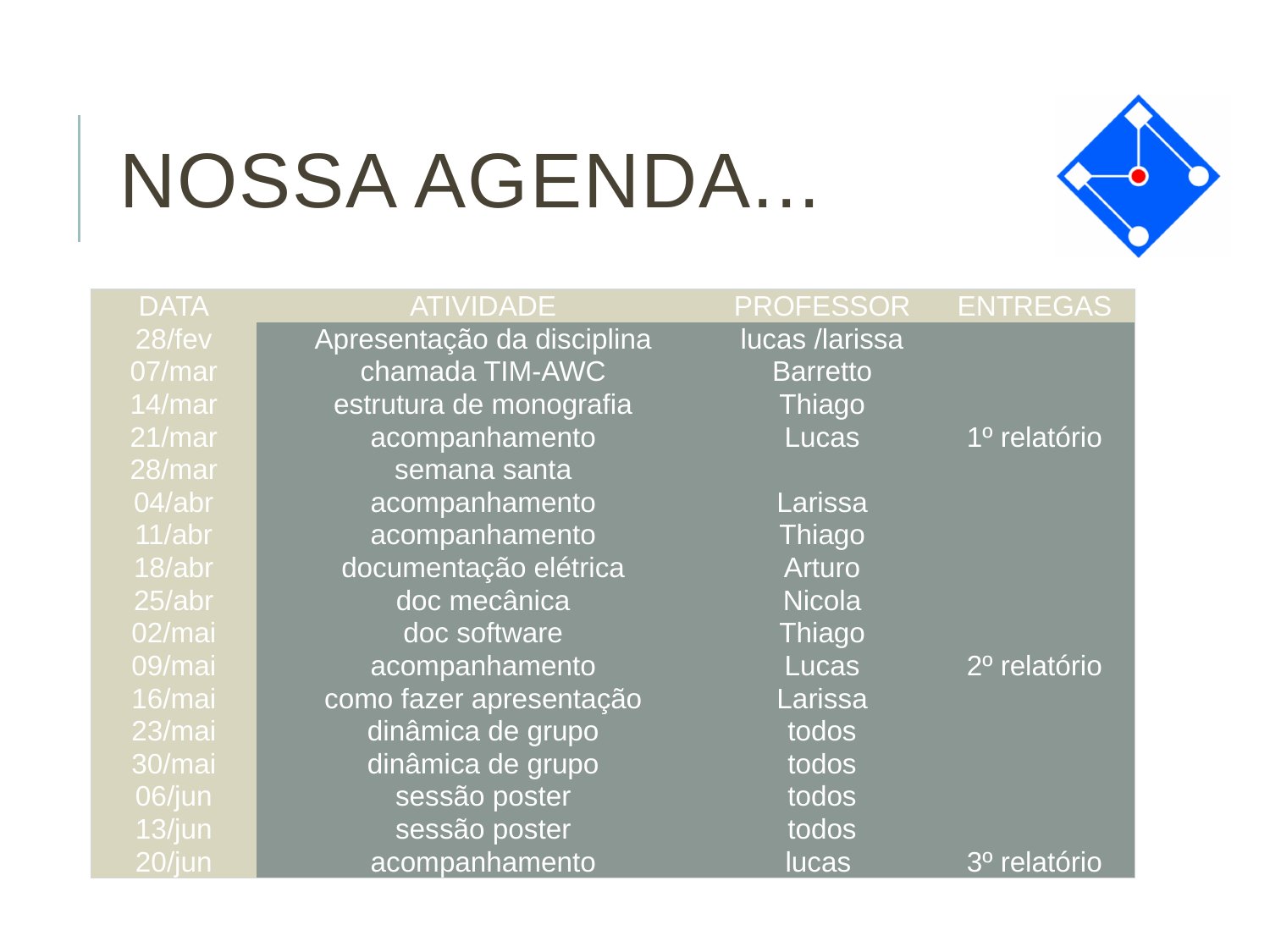

# Nossa agenda...
| DATA | ATIVIDADE | PROFESSOR | ENTREGAS |
| --- | --- | --- | --- |
| 28/fev | Apresentação da disciplina | lucas /larissa |  |
| 07/mar | chamada TIM-AWC | Barretto |  |
| 14/mar | estrutura de monografia | Thiago |  |
| 21/mar | acompanhamento | Lucas | 1º relatório |
| 28/mar | semana santa |  |  |
| 04/abr | acompanhamento | Larissa |  |
| 11/abr | acompanhamento | Thiago |  |
| 18/abr | documentação elétrica | Arturo |  |
| 25/abr | doc mecânica | Nicola |  |
| 02/mai | doc software | Thiago |  |
| 09/mai | acompanhamento | Lucas | 2º relatório |
| 16/mai | como fazer apresentação | Larissa |  |
| 23/mai | dinâmica de grupo | todos |  |
| 30/mai | dinâmica de grupo | todos |  |
| 06/jun | sessão poster | todos |  |
| 13/jun | sessão poster | todos |  |
| 20/jun | acompanhamento | lucas | 3º relatório |